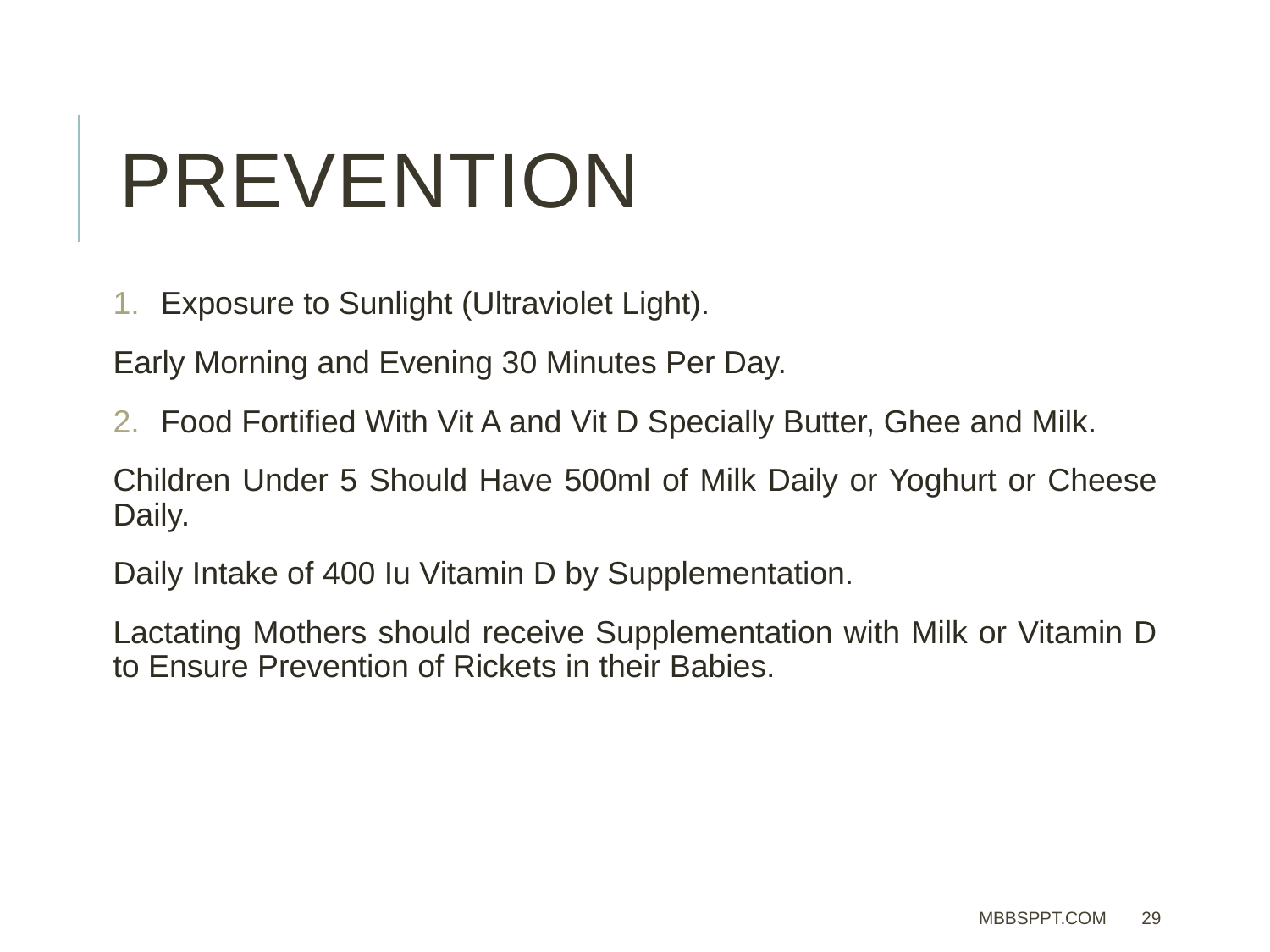

PREVENTION
Exposure to Sunlight (Ultraviolet Light).
Early Morning and Evening 30 Minutes Per Day.
Food Fortified With Vit A and Vit D Specially Butter, Ghee and Milk.
Children Under 5 Should Have 500ml of Milk Daily or Yoghurt or Cheese Daily.
Daily Intake of 400 Iu Vitamin D by Supplementation.
Lactating Mothers should receive Supplementation with Milk or Vitamin D to Ensure Prevention of Rickets in their Babies.
MBBSPPT.COM
29